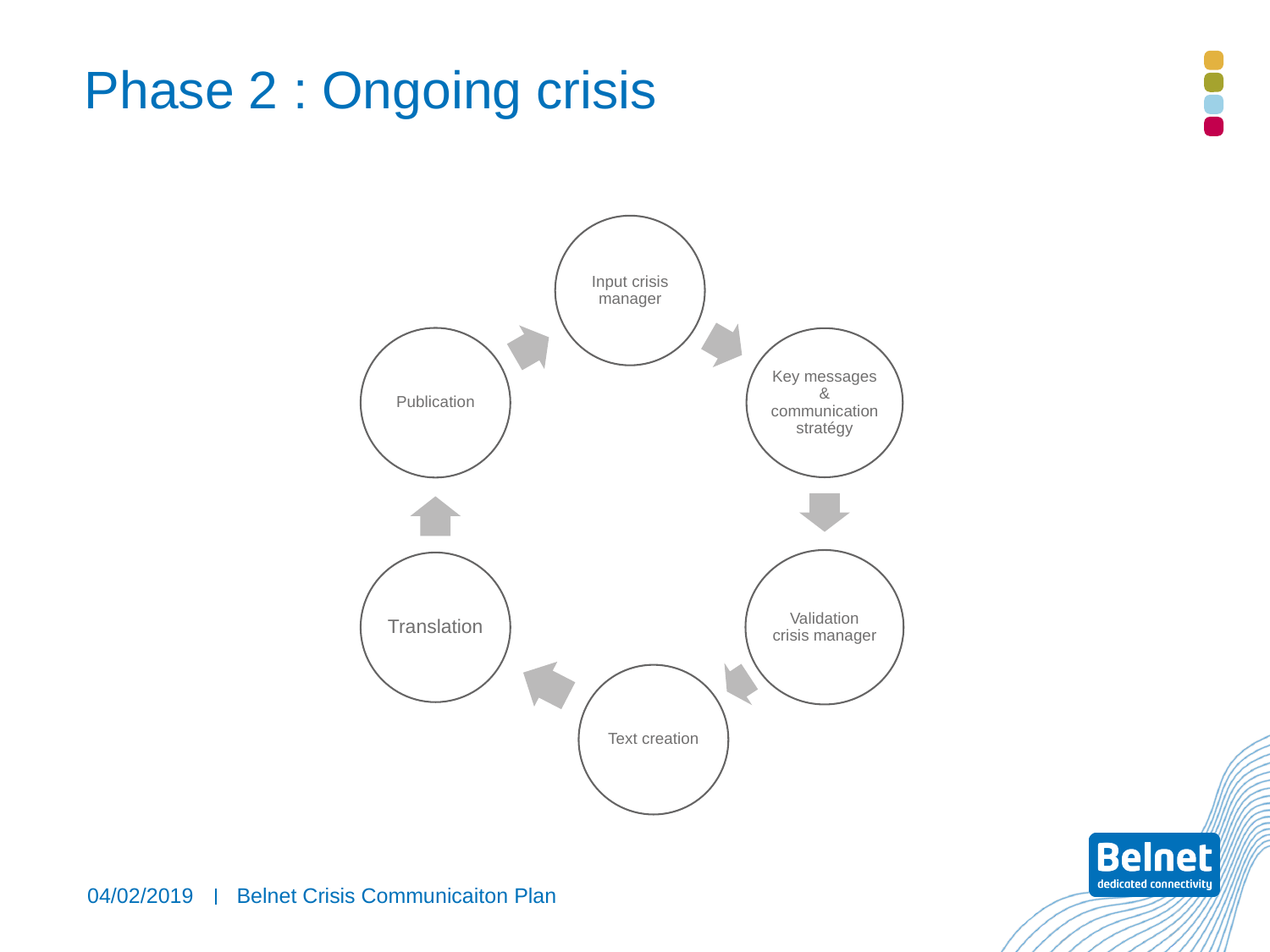

# Phase 2 : Ongoing crisis
Input crisis manager

Key messages & communication stratégy

Validation crisis manager

Text creation

Translation

Publication

04/02/2019
Belnet Crisis Communicaiton Plan